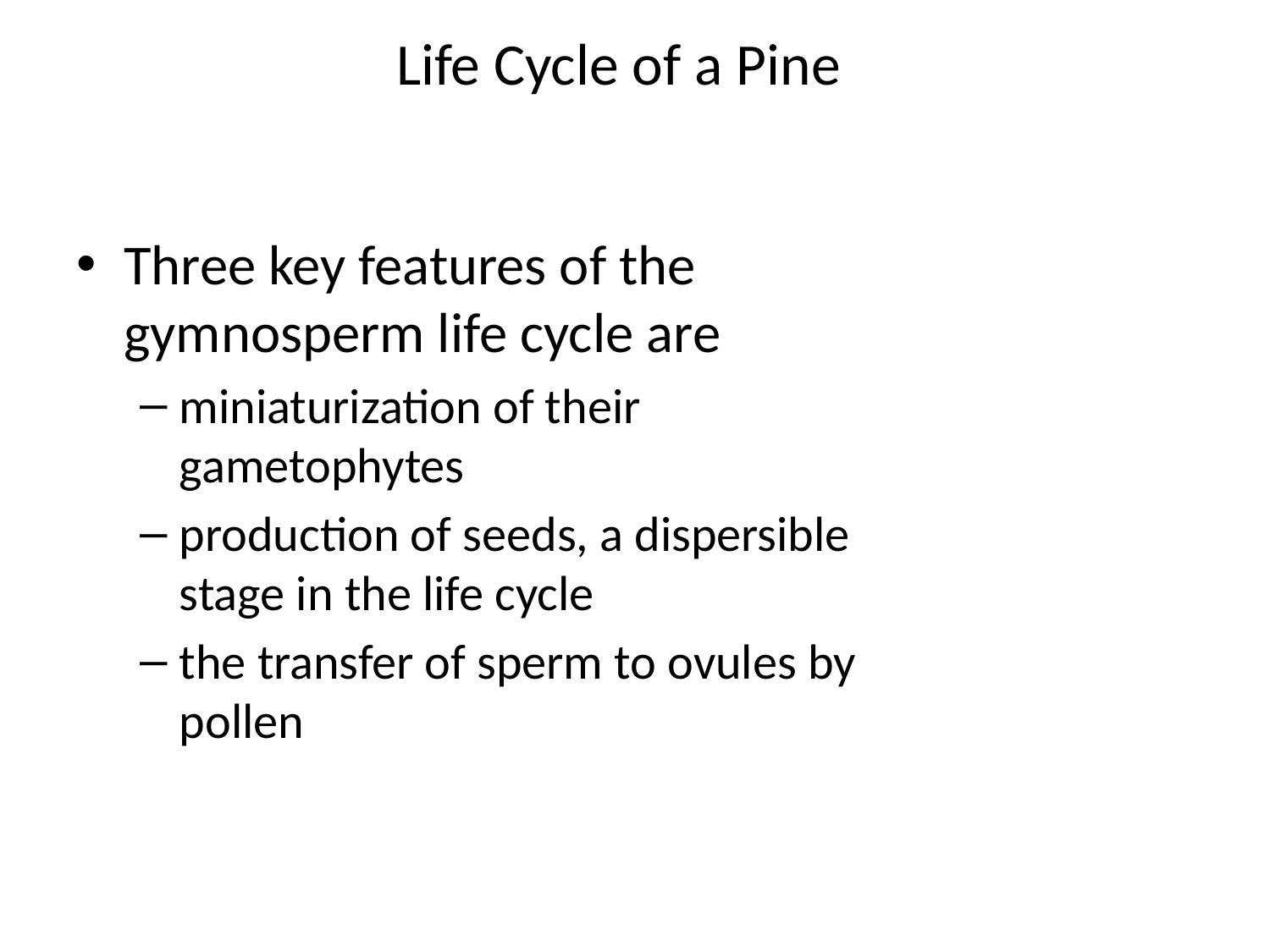

# Life Cycle of a Pine
Three key features of the gymnosperm life cycle are
miniaturization of their gametophytes
production of seeds, a dispersible stage in the life cycle
the transfer of sperm to ovules by pollen